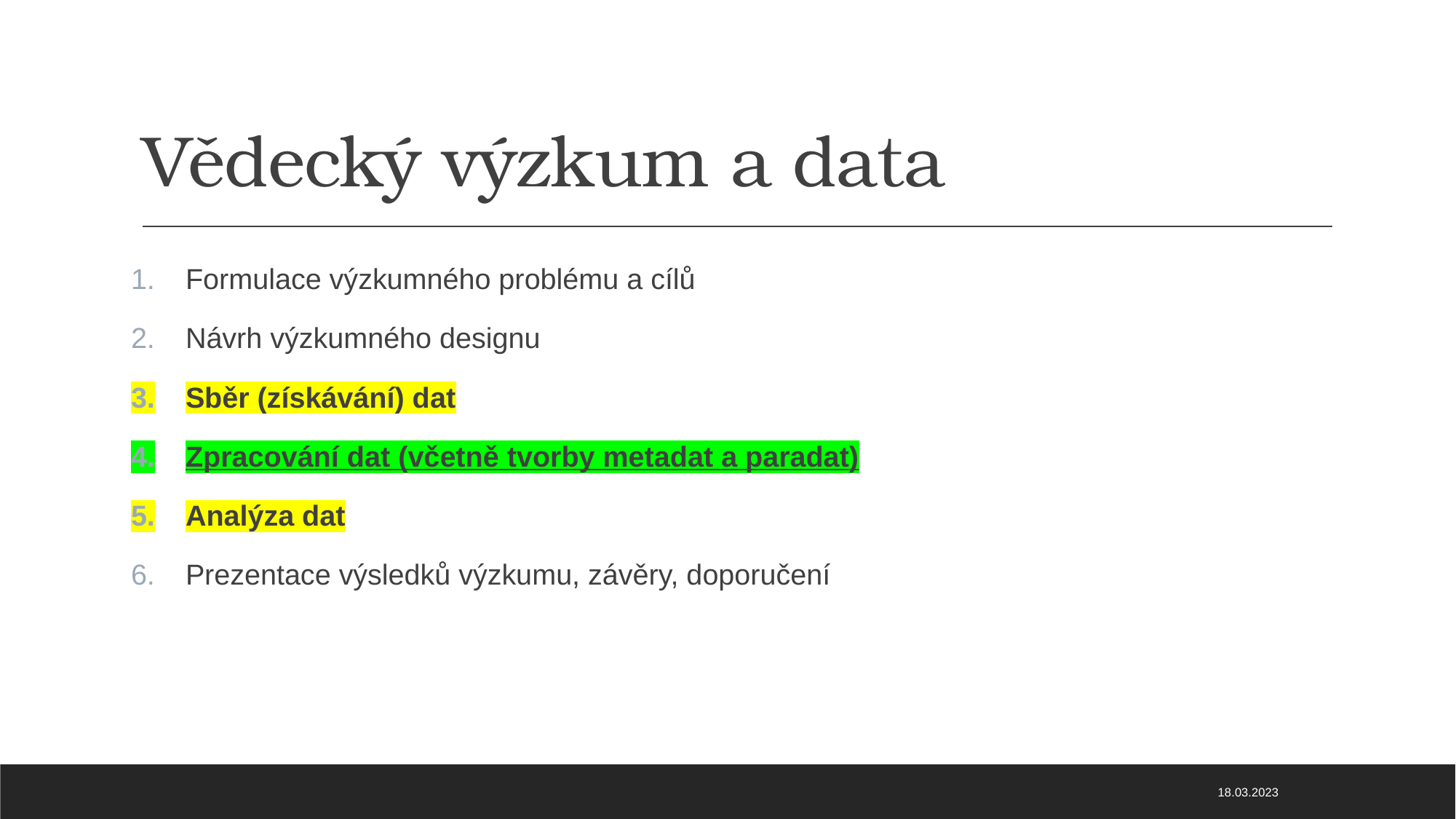

# Vědecký výzkum a data
Formulace výzkumného problému a cílů
Návrh výzkumného designu
Sběr (získávání) dat
Zpracování dat (včetně tvorby metadat a paradat)
Analýza dat
Prezentace výsledků výzkumu, závěry, doporučení
18.03.2023